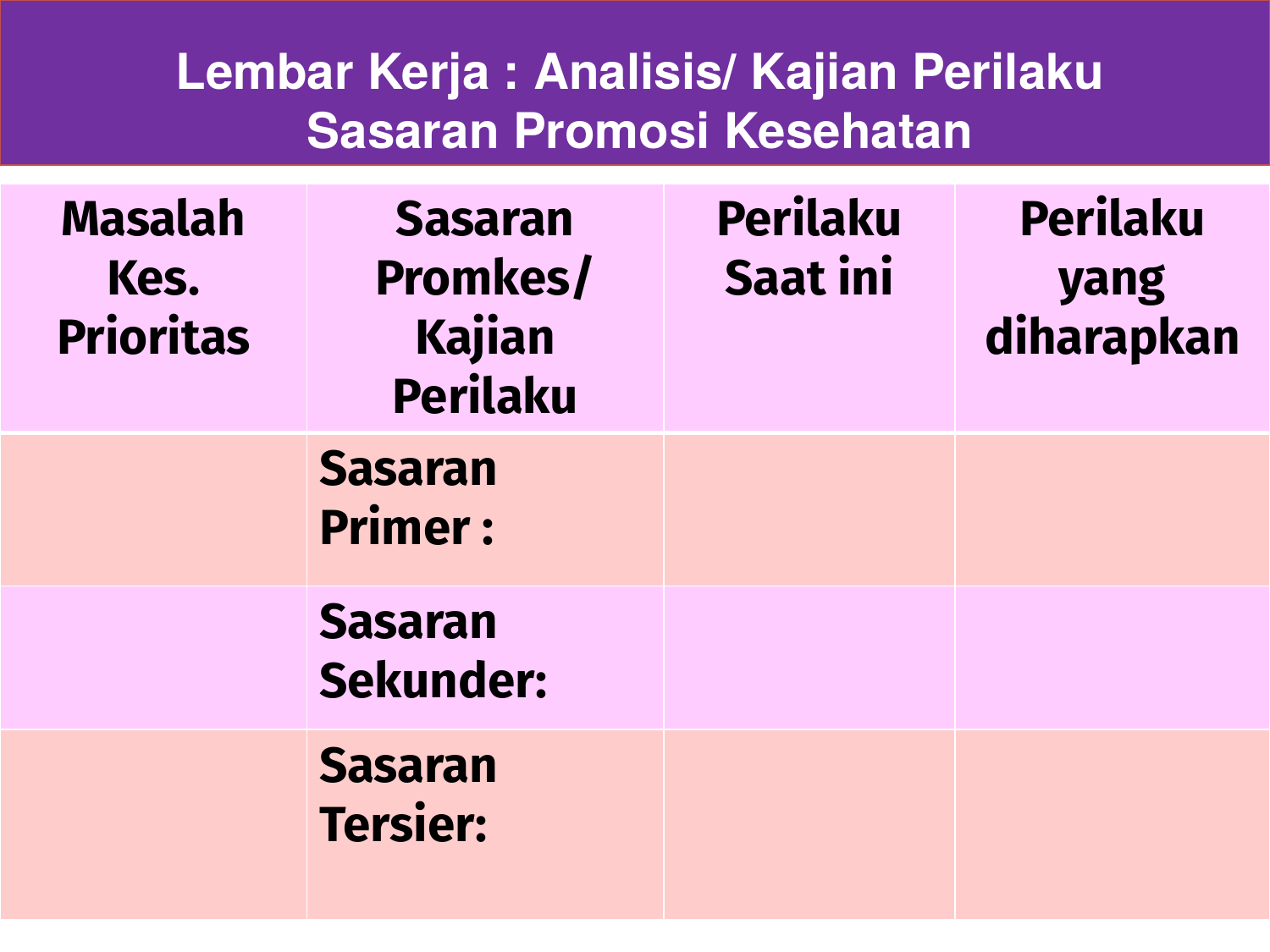

Lembar Kerja : Analisis/ Kajian Perilaku Sasaran Promosi Kesehatan
| Masalah Kes. Prioritas | Sasaran Promkes/ Kajian Perilaku | Perilaku Saat ini | Perilaku yang diharapkan |
| --- | --- | --- | --- |
|  | Sasaran Primer : |  |  |
|  | Sasaran Sekunder: |  |  |
|  | Sasaran Tersier: |  |  |